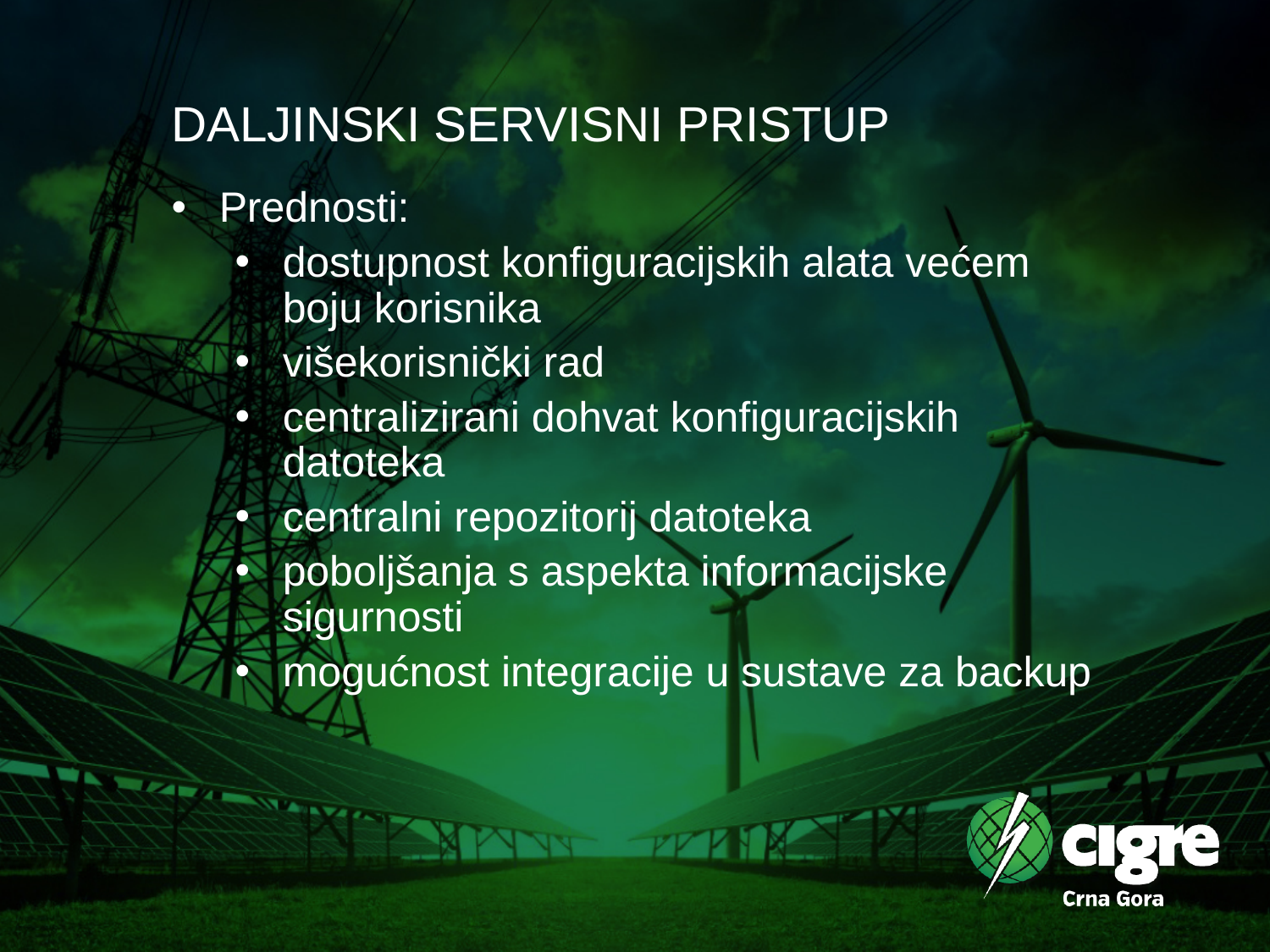

# DALJINSKI SERVISNI PRISTUP
Prednosti:
dostupnost konfiguracijskih alata većem boju korisnika
višekorisnički rad
centralizirani dohvat konfiguracijskih datoteka
centralni repozitorij datoteka
poboljšanja s aspekta informacijske sigurnosti
mogućnost integracije u sustave za backup